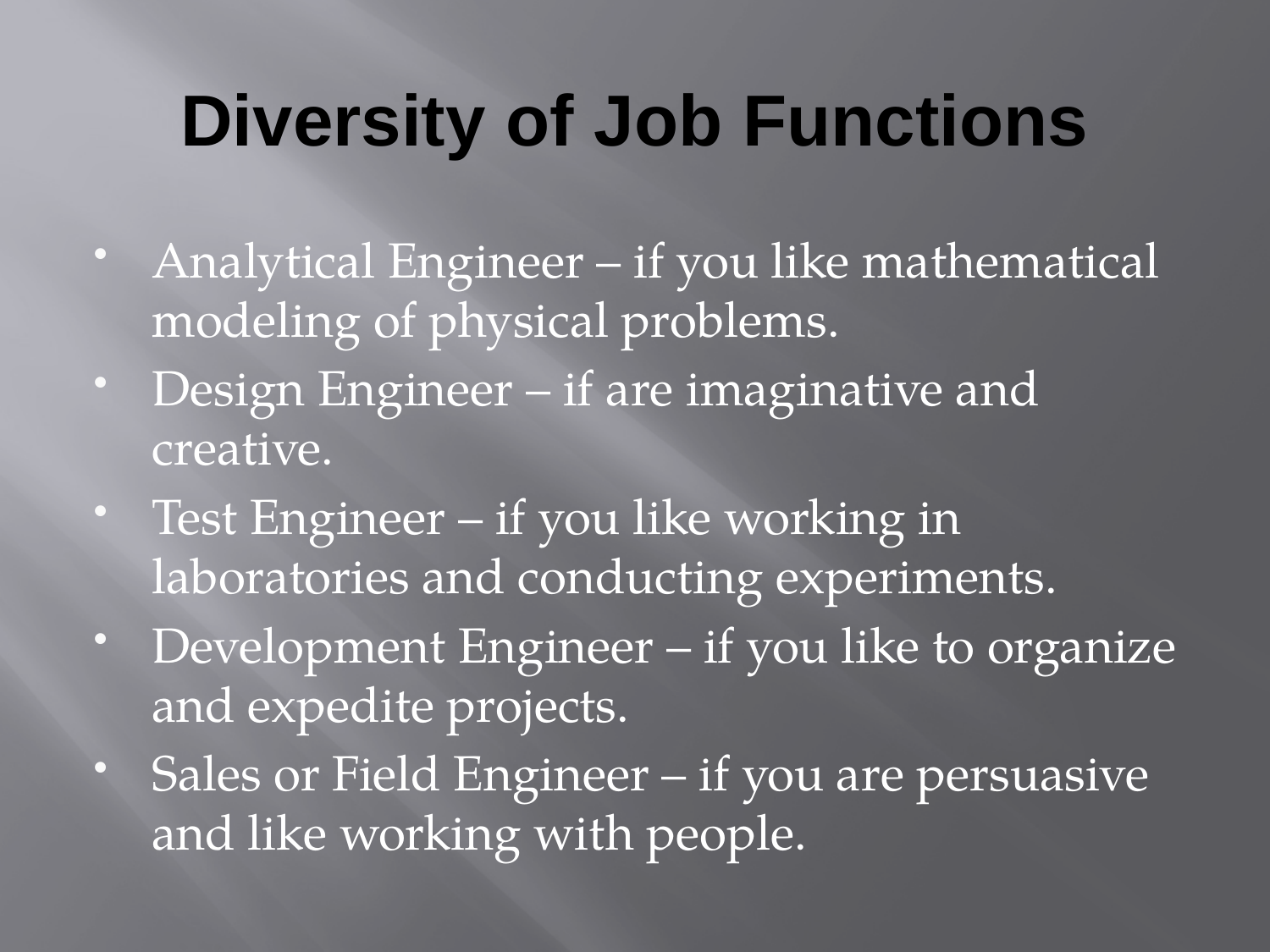

# Diversity of Job Functions
Analytical Engineer – if you like mathematical modeling of physical problems.
Design Engineer – if are imaginative and creative.
Test Engineer – if you like working in laboratories and conducting experiments.
Development Engineer – if you like to organize and expedite projects.
Sales or Field Engineer – if you are persuasive and like working with people.